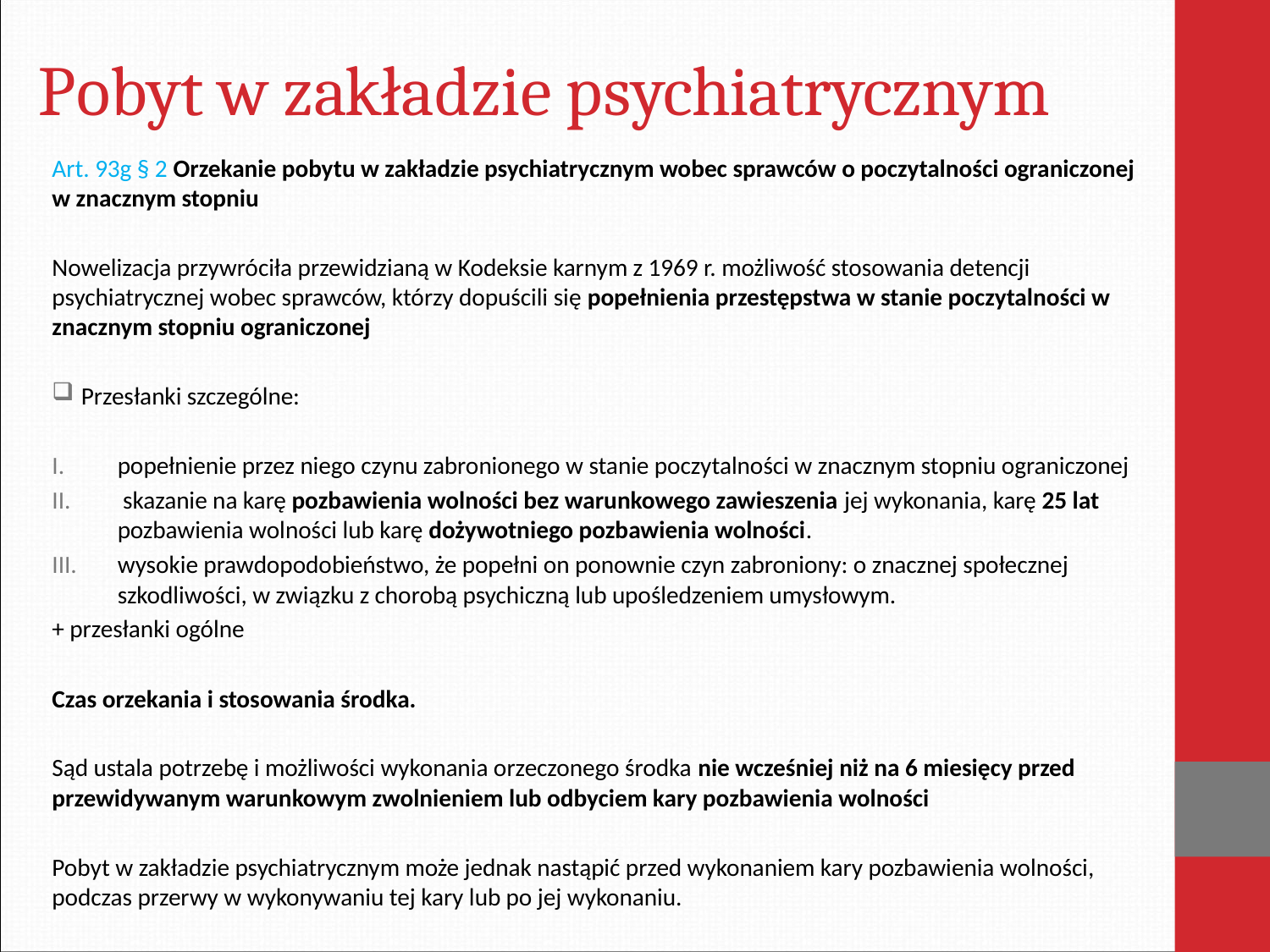

# Pobyt w zakładzie psychiatrycznym
Art. 93g § 2 Orzekanie pobytu w zakładzie psychiatrycznym wobec sprawców o poczytalności ograniczonej w znacznym stopniu

Nowelizacja przywróciła przewidzianą w Kodeksie karnym z 1969 r. możliwość stosowania detencji psychiatrycznej wobec sprawców, którzy dopuścili się popełnienia przestępstwa w stanie poczytalności w znacznym stopniu ograniczonej

Przesłanki szczególne:

popełnienie przez niego czynu zabronionego w stanie poczytalności w znacznym stopniu ograniczonej
 skazanie na karę pozbawienia wolności bez warunkowego zawieszenia jej wykonania, karę 25 lat pozbawienia wolności lub karę dożywotniego pozbawienia wolności.
wysokie prawdopodobieństwo, że popełni on ponownie czyn zabroniony: o znacznej społecznej szkodliwości, w związku z chorobą psychiczną lub upośledzeniem umysłowym.
+ przesłanki ogólne

Czas orzekania i stosowania środka.

Sąd ustala potrzebę i możliwości wykonania orzeczonego środka nie wcześniej niż na 6 miesięcy przed przewidywanym warunkowym zwolnieniem lub odbyciem kary pozbawienia wolności

Pobyt w zakładzie psychiatrycznym może jednak nastąpić przed wykonaniem kary pozbawienia wolności, podczas przerwy w wykonywaniu tej kary lub po jej wykonaniu.